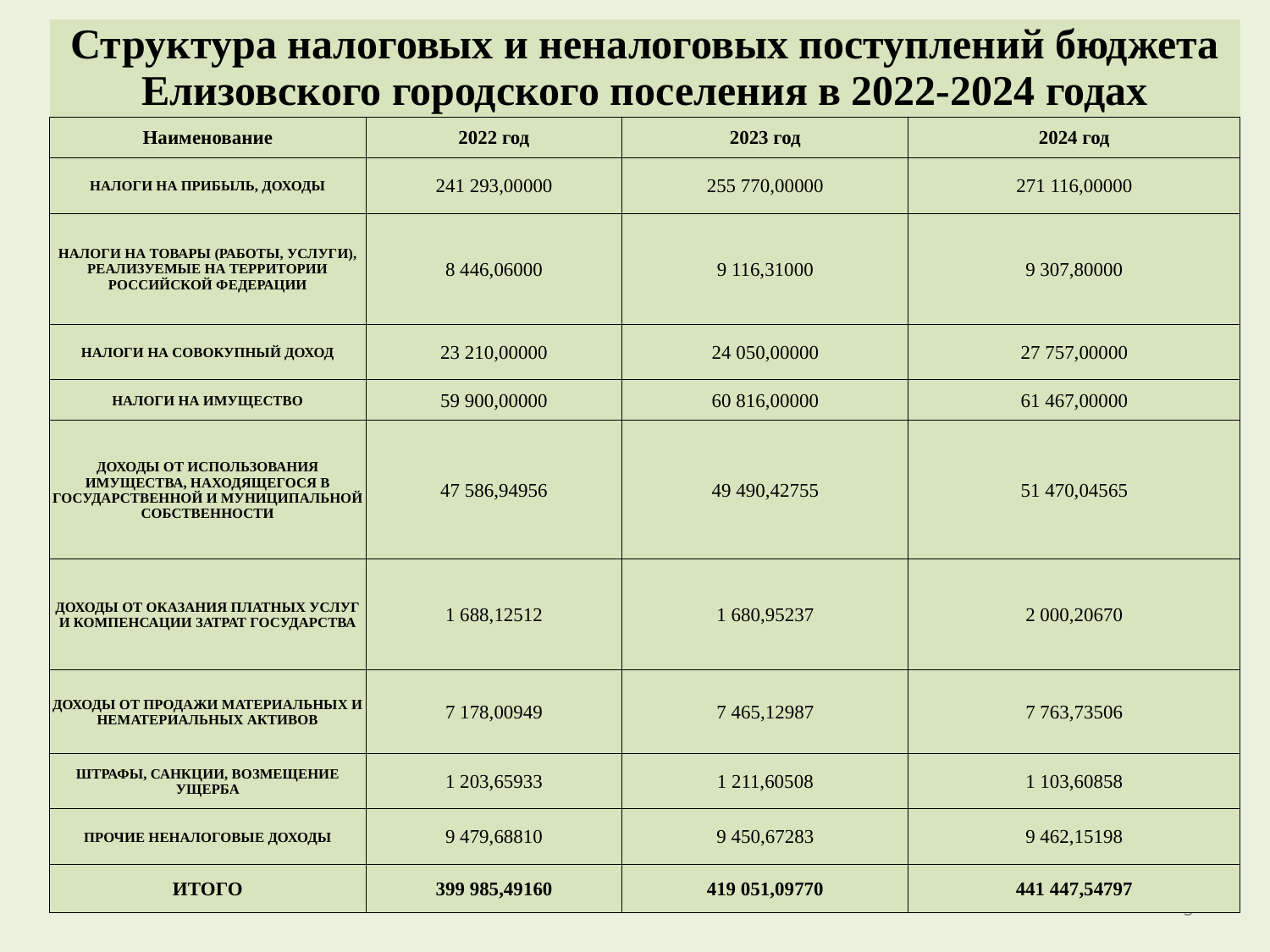

| Структура налоговых и неналоговых поступлений бюджета Елизовского городского поселения в 2022-2024 годах |  |  |  |
| --- | --- | --- | --- |
| Наименование | 2022 год | 2023 год | 2024 год |
| НАЛОГИ НА ПРИБЫЛЬ, ДОХОДЫ | 241 293,00000 | 255 770,00000 | 271 116,00000 |
| НАЛОГИ НА ТОВАРЫ (РАБОТЫ, УСЛУГИ), РЕАЛИЗУЕМЫЕ НА ТЕРРИТОРИИ РОССИЙСКОЙ ФЕДЕРАЦИИ | 8 446,06000 | 9 116,31000 | 9 307,80000 |
| НАЛОГИ НА СОВОКУПНЫЙ ДОХОД | 23 210,00000 | 24 050,00000 | 27 757,00000 |
| НАЛОГИ НА ИМУЩЕСТВО | 59 900,00000 | 60 816,00000 | 61 467,00000 |
| ДОХОДЫ ОТ ИСПОЛЬЗОВАНИЯ ИМУЩЕСТВА, НАХОДЯЩЕГОСЯ В ГОСУДАРСТВЕННОЙ И МУНИЦИПАЛЬНОЙ СОБСТВЕННОСТИ | 47 586,94956 | 49 490,42755 | 51 470,04565 |
| ДОХОДЫ ОТ ОКАЗАНИЯ ПЛАТНЫХ УСЛУГ И КОМПЕНСАЦИИ ЗАТРАТ ГОСУДАРСТВА | 1 688,12512 | 1 680,95237 | 2 000,20670 |
| ДОХОДЫ ОТ ПРОДАЖИ МАТЕРИАЛЬНЫХ И НЕМАТЕРИАЛЬНЫХ АКТИВОВ | 7 178,00949 | 7 465,12987 | 7 763,73506 |
| ШТРАФЫ, САНКЦИИ, ВОЗМЕЩЕНИЕ УЩЕРБА | 1 203,65933 | 1 211,60508 | 1 103,60858 |
| ПРОЧИЕ НЕНАЛОГОВЫЕ ДОХОДЫ | 9 479,68810 | 9 450,67283 | 9 462,15198 |
| ИТОГО | 399 985,49160 | 419 051,09770 | 441 447,54797 |
5